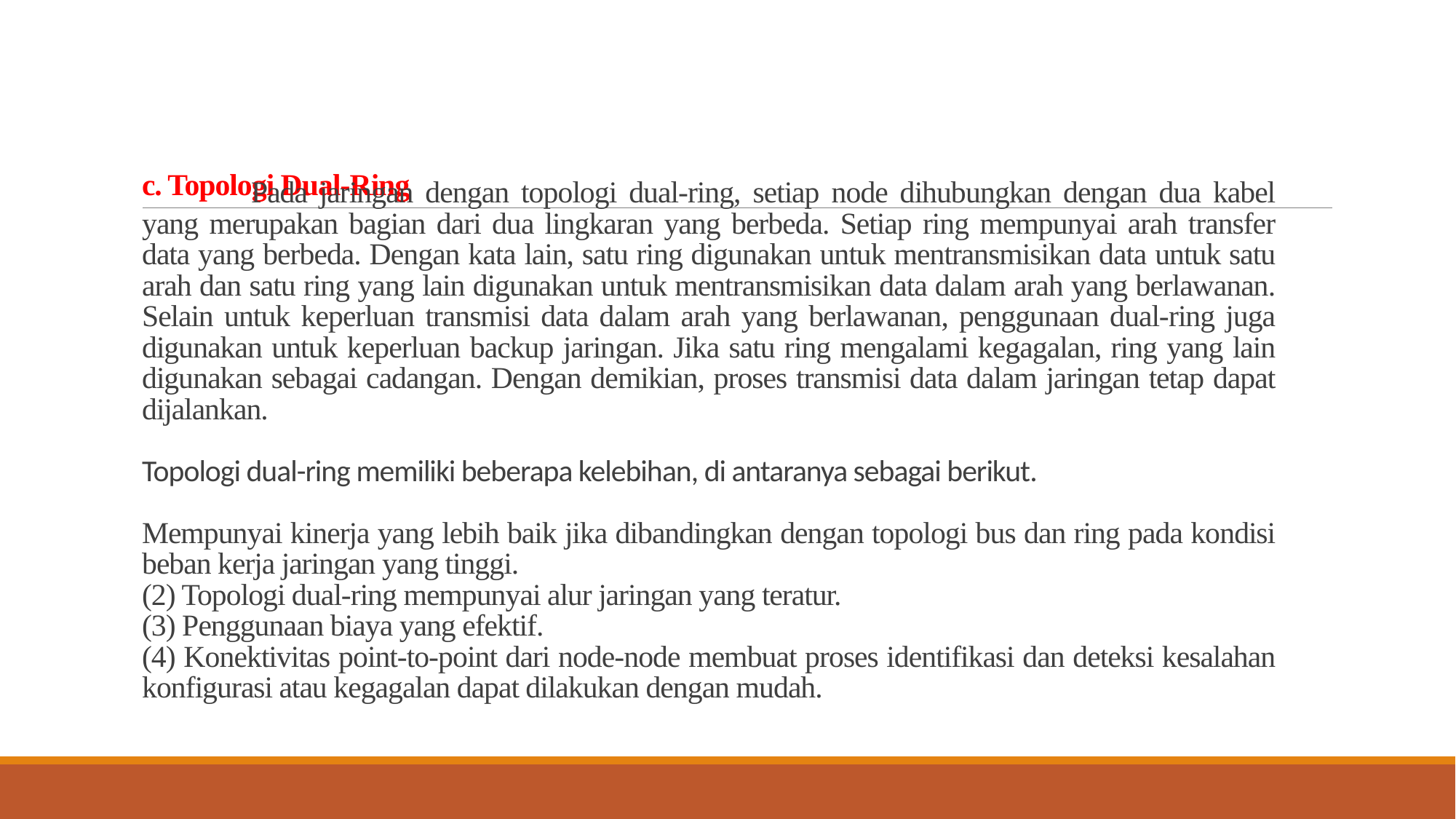

# c. Topologi Dual-Ring
	Pada jaringan dengan topologi dual-ring, setiap node dihubungkan dengan dua kabel yang merupakan bagian dari dua lingkaran yang berbeda. Setiap ring mempunyai arah transfer data yang berbeda. Dengan kata lain, satu ring digunakan untuk mentransmisikan data untuk satu arah dan satu ring yang lain digunakan untuk mentransmisikan data dalam arah yang berlawanan. Selain untuk keperluan transmisi data dalam arah yang berlawanan, penggunaan dual-ring juga digunakan untuk keperluan backup jaringan. Jika satu ring mengalami kegagalan, ring yang lain digunakan sebagai cadangan. Dengan demikian, proses transmisi data dalam jaringan tetap dapat dijalankan.

Topologi dual-ring memiliki beberapa kelebihan, di antaranya sebagai berikut.

Mempunyai kinerja yang lebih baik jika dibandingkan dengan topologi bus dan ring pada kondisi beban kerja jaringan yang tinggi.
(2) Topologi dual-ring mempunyai alur jaringan yang teratur.
(3) Penggunaan biaya yang efektif.
(4) Konektivitas point-to-point dari node-node membuat proses identifikasi dan deteksi kesalahan konfigurasi atau kegagalan dapat dilakukan dengan mudah.